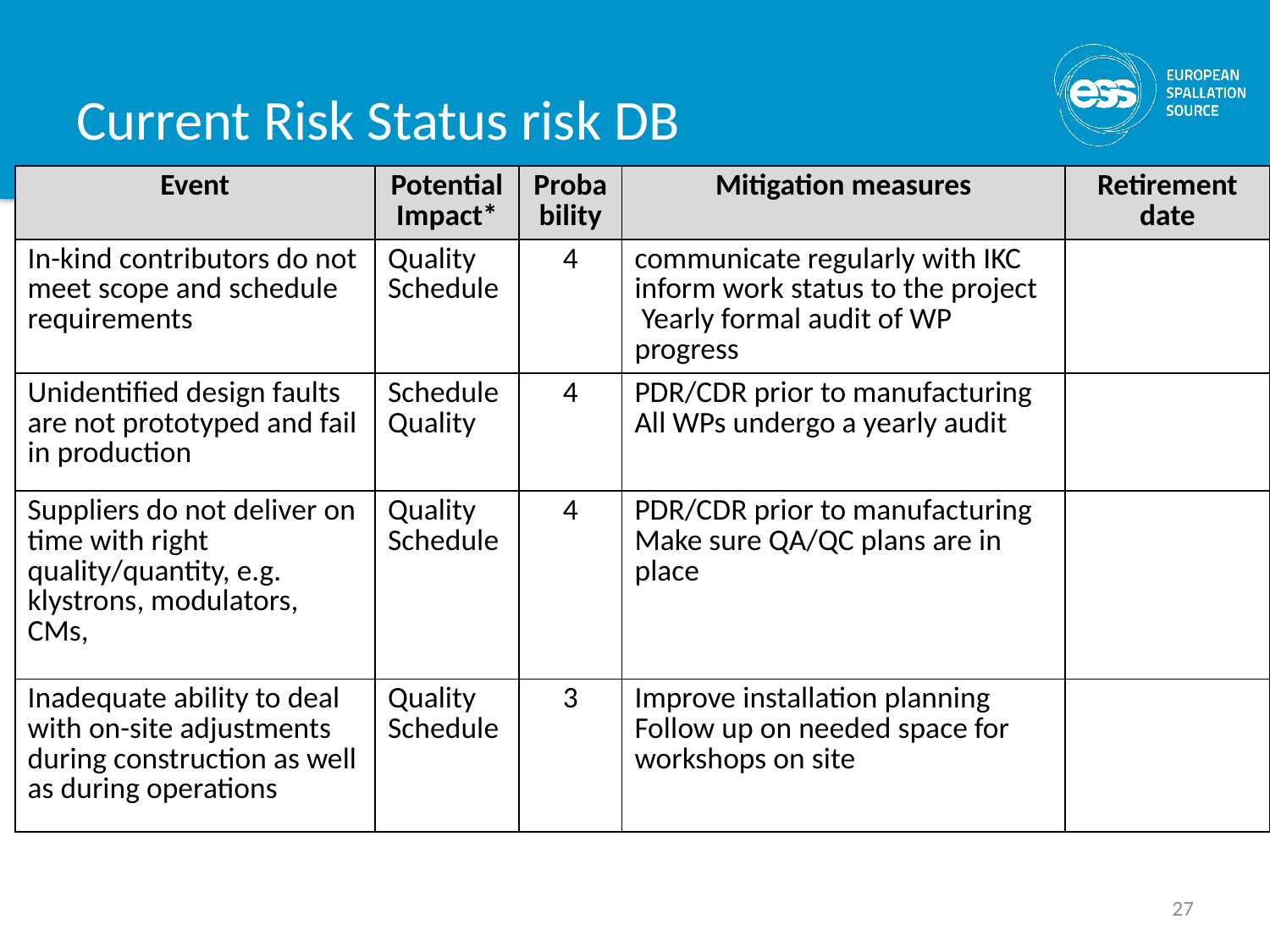

# Current Risk Status risk DB
| Event | Potential Impact\* | Probability | Mitigation measures | Retirement date |
| --- | --- | --- | --- | --- |
| In-kind contributors do not meet scope and schedule requirements | Quality Schedule | 4 | communicate regularly with IKC inform work status to the project Yearly formal audit of WP progress |  |
| Unidentified design faults are not prototyped and fail in production | Schedule Quality | 4 | PDR/CDR prior to manufacturing All WPs undergo a yearly audit |  |
| Suppliers do not deliver on time with right quality/quantity, e.g. klystrons, modulators, CMs, | Quality Schedule | 4 | PDR/CDR prior to manufacturing Make sure QA/QC plans are in place |  |
| Inadequate ability to deal with on-site adjustments during construction as well as during operations | Quality Schedule | 3 | Improve installation planning Follow up on needed space for workshops on site |  |
27